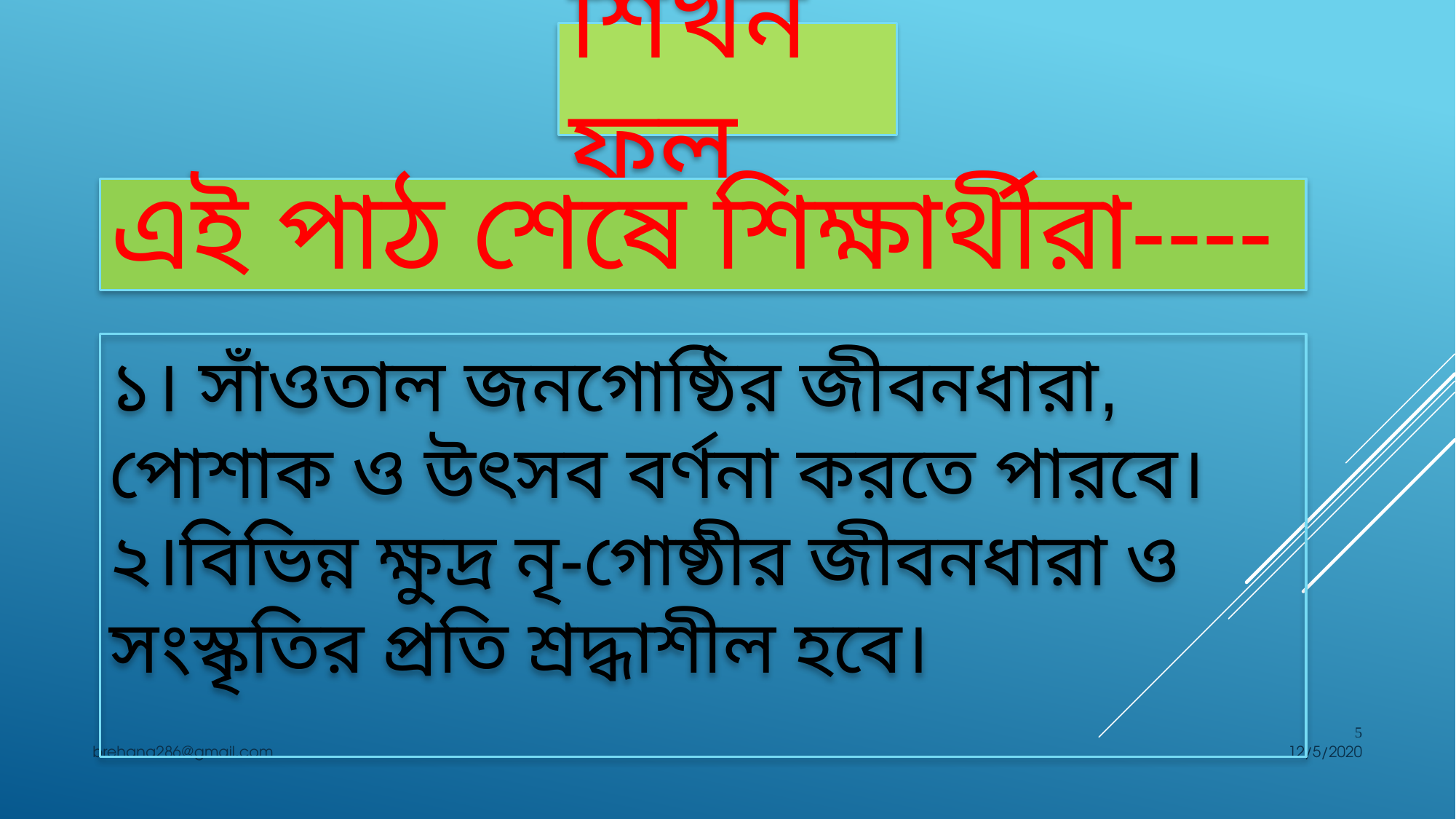

# শিখনফল
এই পাঠ শেষে শিক্ষার্থীরা----
১। সাঁওতাল জনগোষ্ঠির জীবনধারা, পোশাক ও উৎসব বর্ণনা করতে পারবে।
২।বিভিন্ন ক্ষুদ্র নৃ-গোষ্ঠীর জীবনধারা ও সংস্কৃতির প্রতি শ্রদ্ধাশীল হবে।

5
brehana286@gmail.com
12/5/2020